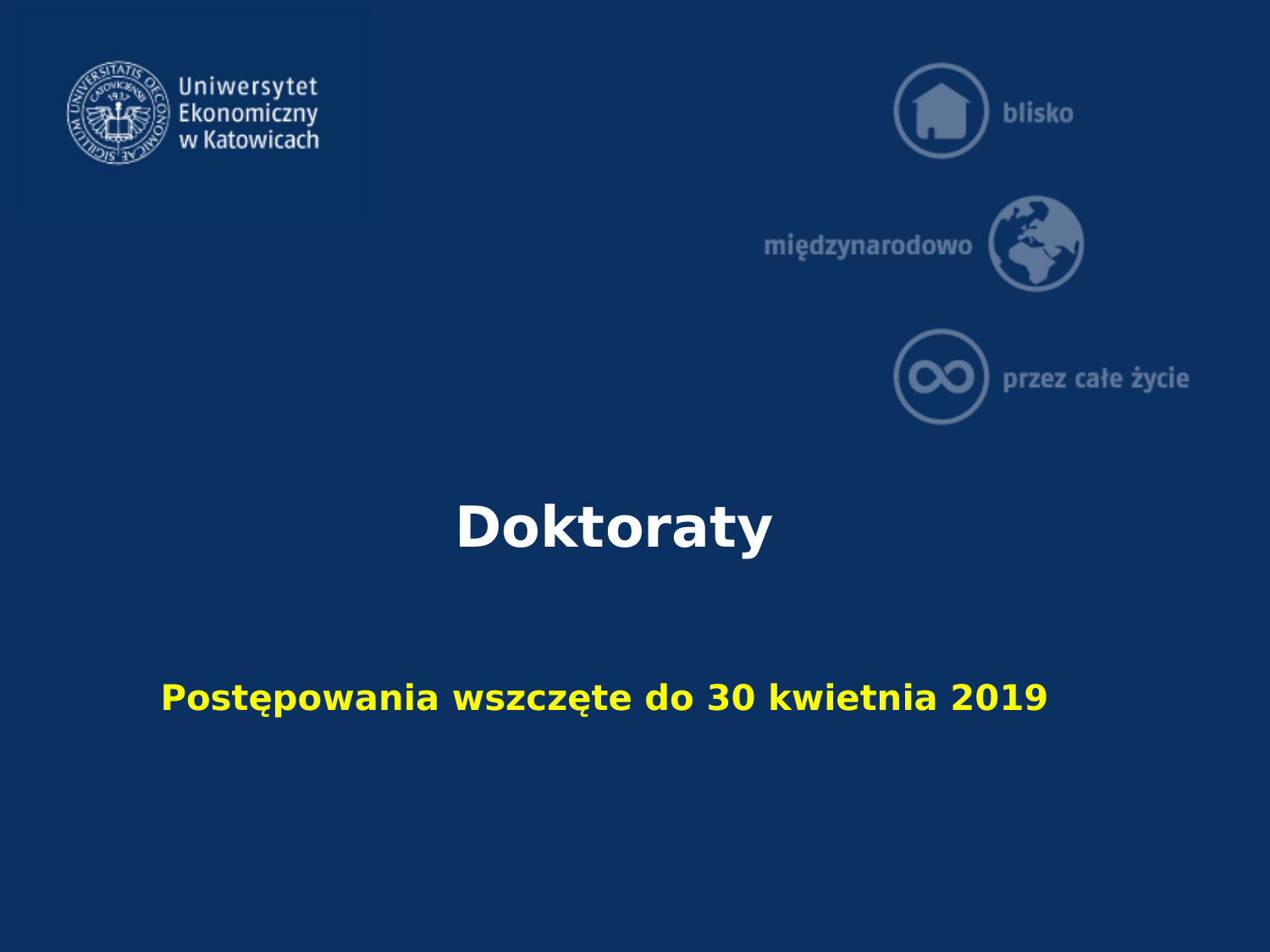

# Doktoraty
Postępowania wszczęte do 30 kwietnia 2019